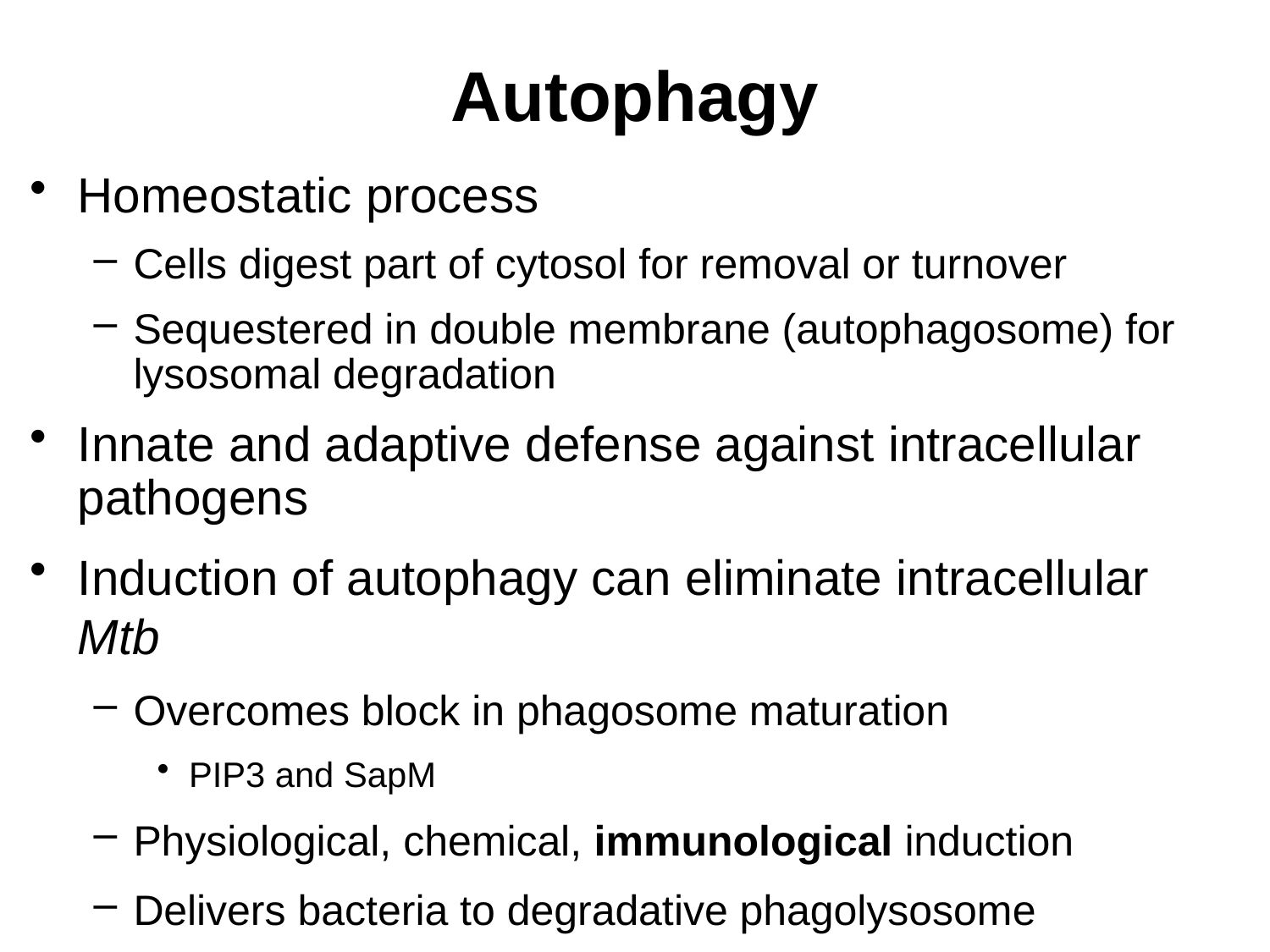

# Autophagy
Homeostatic process
Cells digest part of cytosol for removal or turnover
Sequestered in double membrane (autophagosome) for lysosomal degradation
Innate and adaptive defense against intracellular pathogens
Induction of autophagy can eliminate intracellular Mtb
Overcomes block in phagosome maturation
PIP3 and SapM
Physiological, chemical, immunological induction
Delivers bacteria to degradative phagolysosome